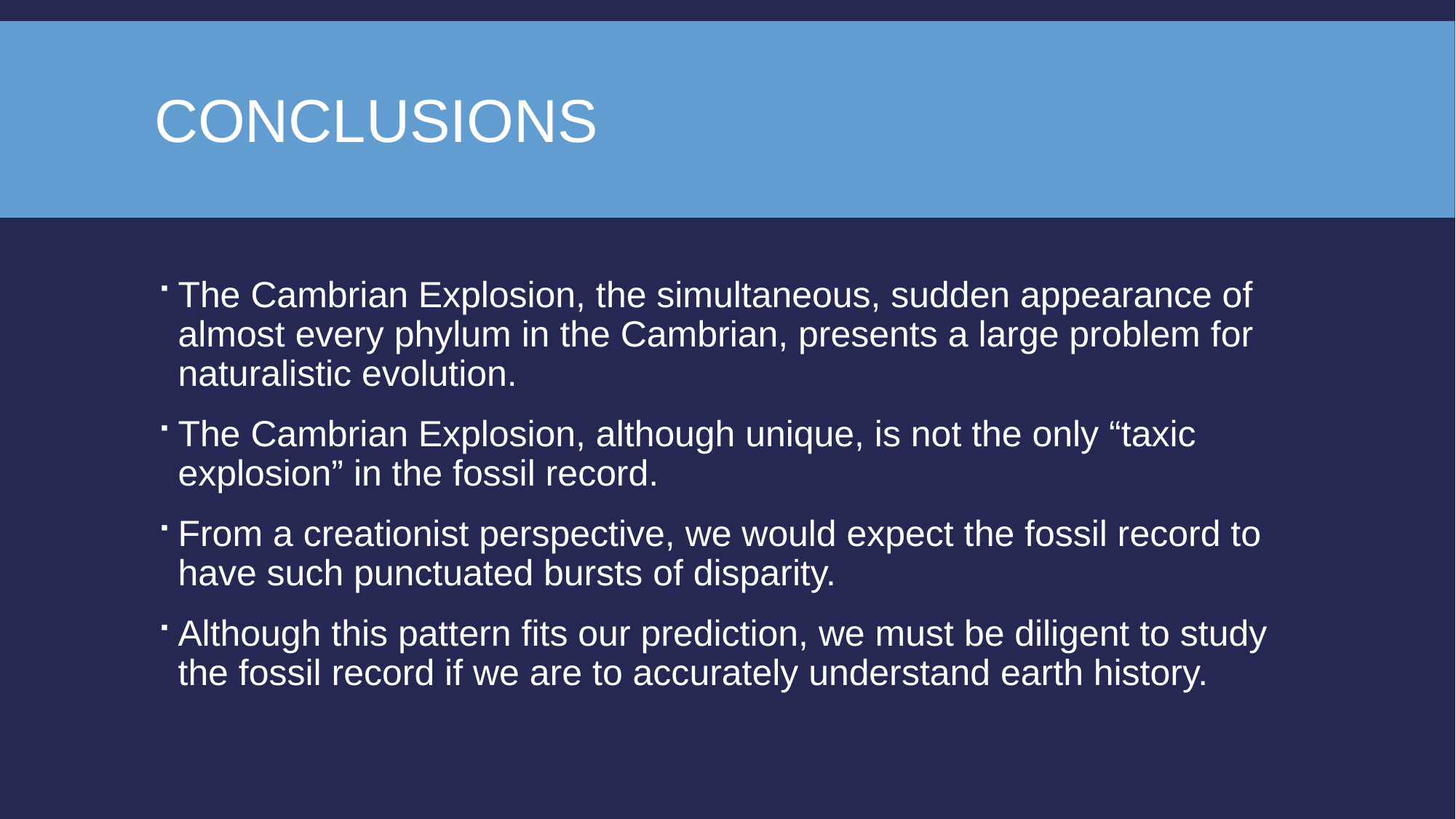

# Conclusions
The Cambrian Explosion, the simultaneous, sudden appearance of almost every phylum in the Cambrian, presents a large problem for naturalistic evolution.
The Cambrian Explosion, although unique, is not the only “taxic explosion” in the fossil record.
From a creationist perspective, we would expect the fossil record to have such punctuated bursts of disparity.
Although this pattern fits our prediction, we must be diligent to study the fossil record if we are to accurately understand earth history.